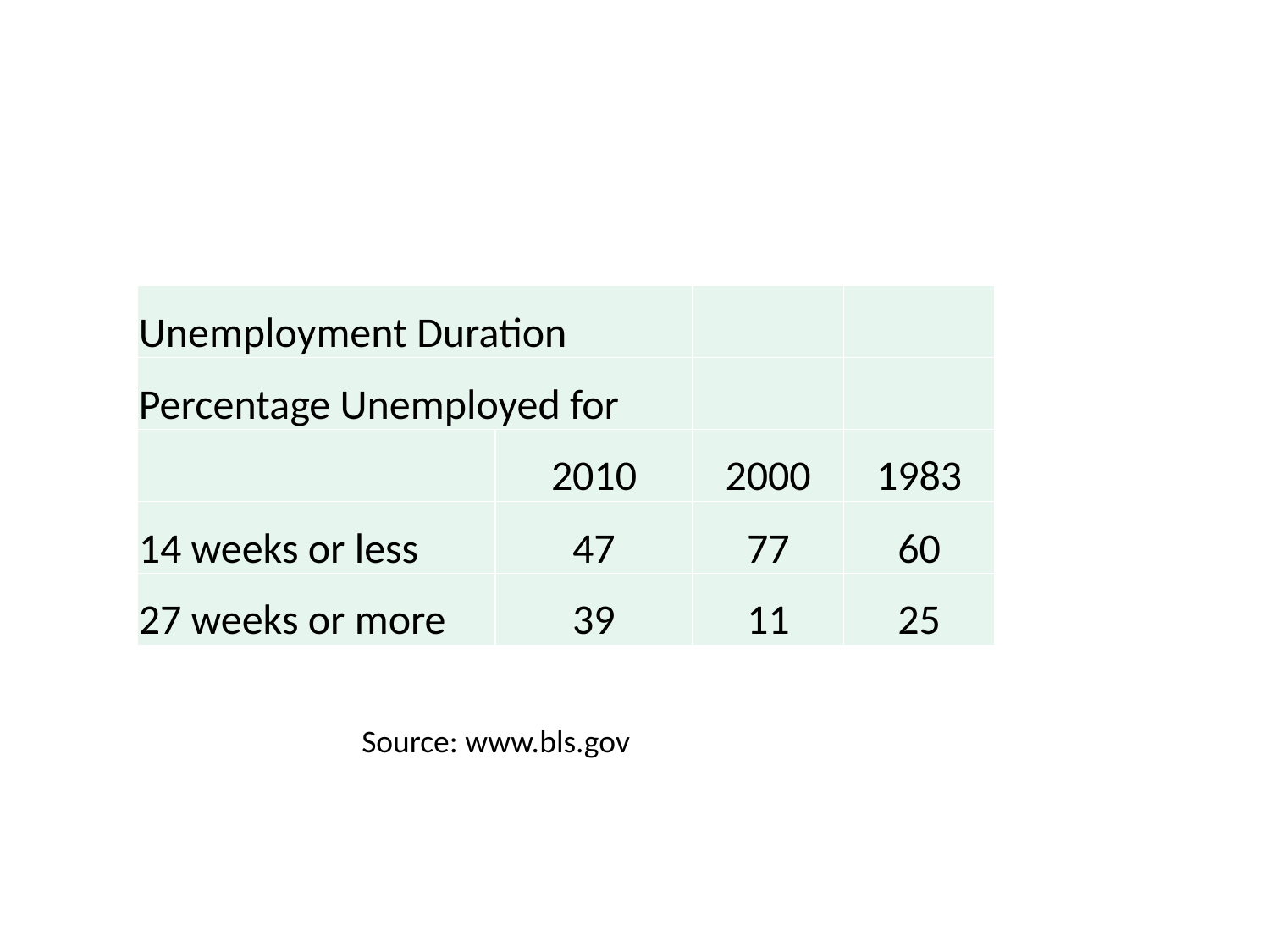

| Unemployment Duration |  |  |  |
| --- | --- | --- | --- |
| Percentage Unemployed for |  |  |  |
|  | 2010 | 2000 | 1983 |
| 14 weeks or less | 47 | 77 | 60 |
| 27 weeks or more | 39 | 11 | 25 |
Source: www.bls.gov